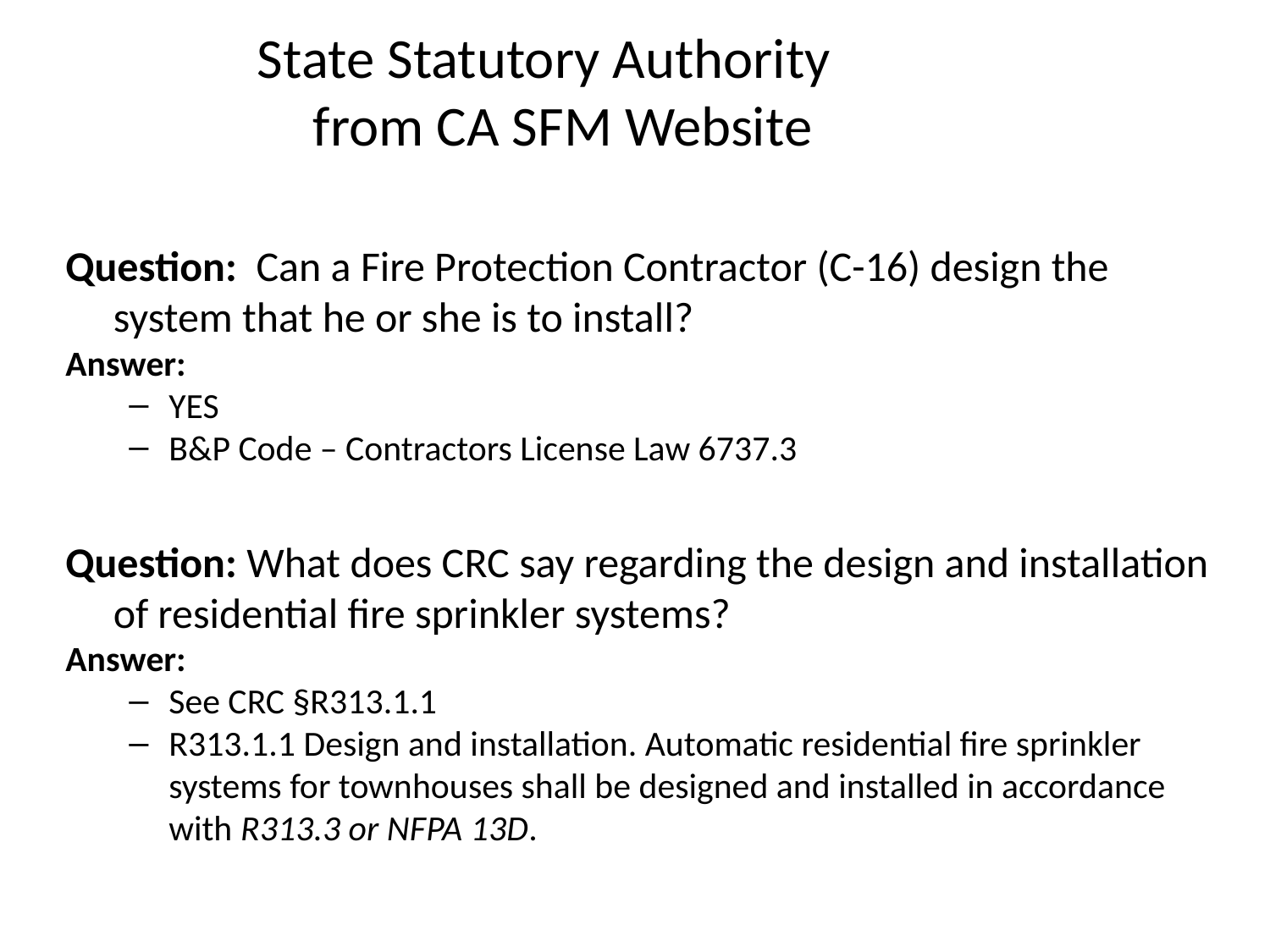

# State Statutory Authority from CA SFM Website
Question:  Can a Fire Protection Contractor (C-16) design the system that he or she is to install?
Answer:
YES
B&P Code – Contractors License Law 6737.3

Question: What does CRC say regarding the design and installation of residential fire sprinkler systems?
Answer:
See CRC §R313.1.1
R313.1.1 Design and installation. Automatic residential fire sprinkler systems for townhouses shall be designed and installed in accordance with R313.3 or NFPA 13D.